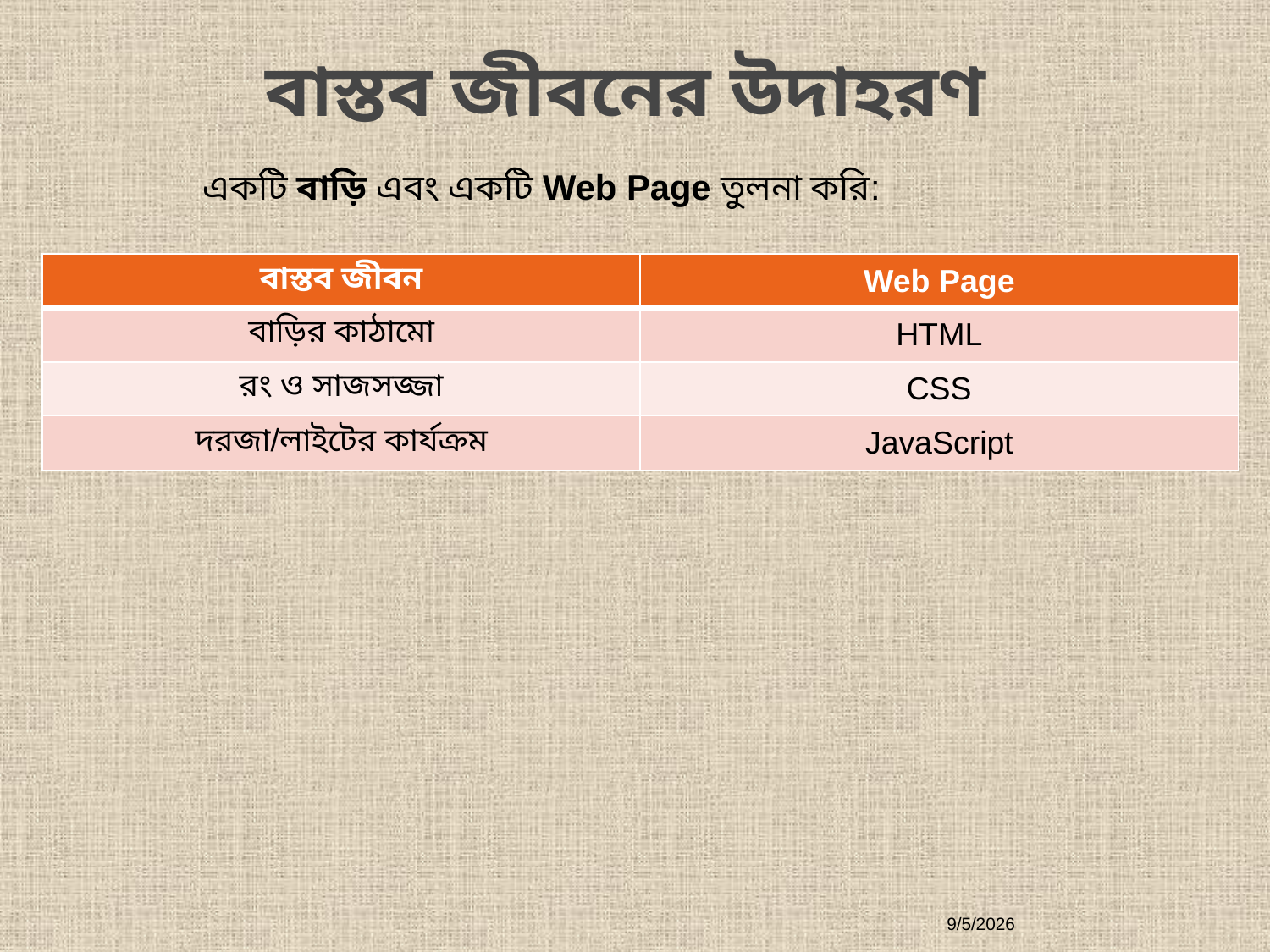

# বাস্তব জীবনের উদাহরণ
একটি বাড়ি এবং একটি Web Page তুলনা করি:
| বাস্তব জীবন | Web Page |
| --- | --- |
| বাড়ির কাঠামো | HTML |
| রং ও সাজসজ্জা | CSS |
| দরজা/লাইটের কার্যক্রম | JavaScript |
9/5/2026
9